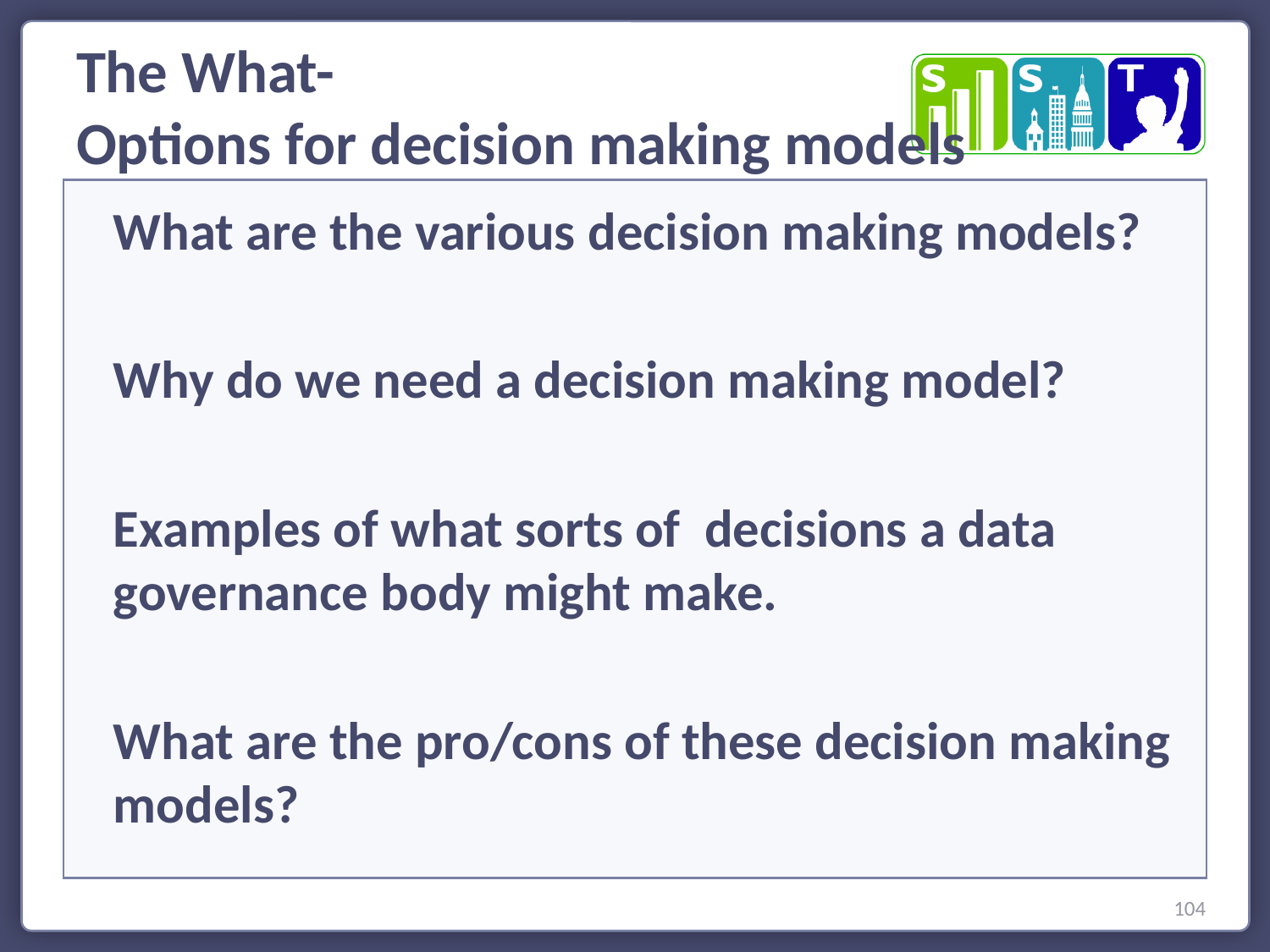

The What-
Options for decision making models
What are the various decision making models?

Why do we need a decision making model?

Examples of what sorts of  decisions a data governance body might make.

What are the pro/cons of these decision making models?
104